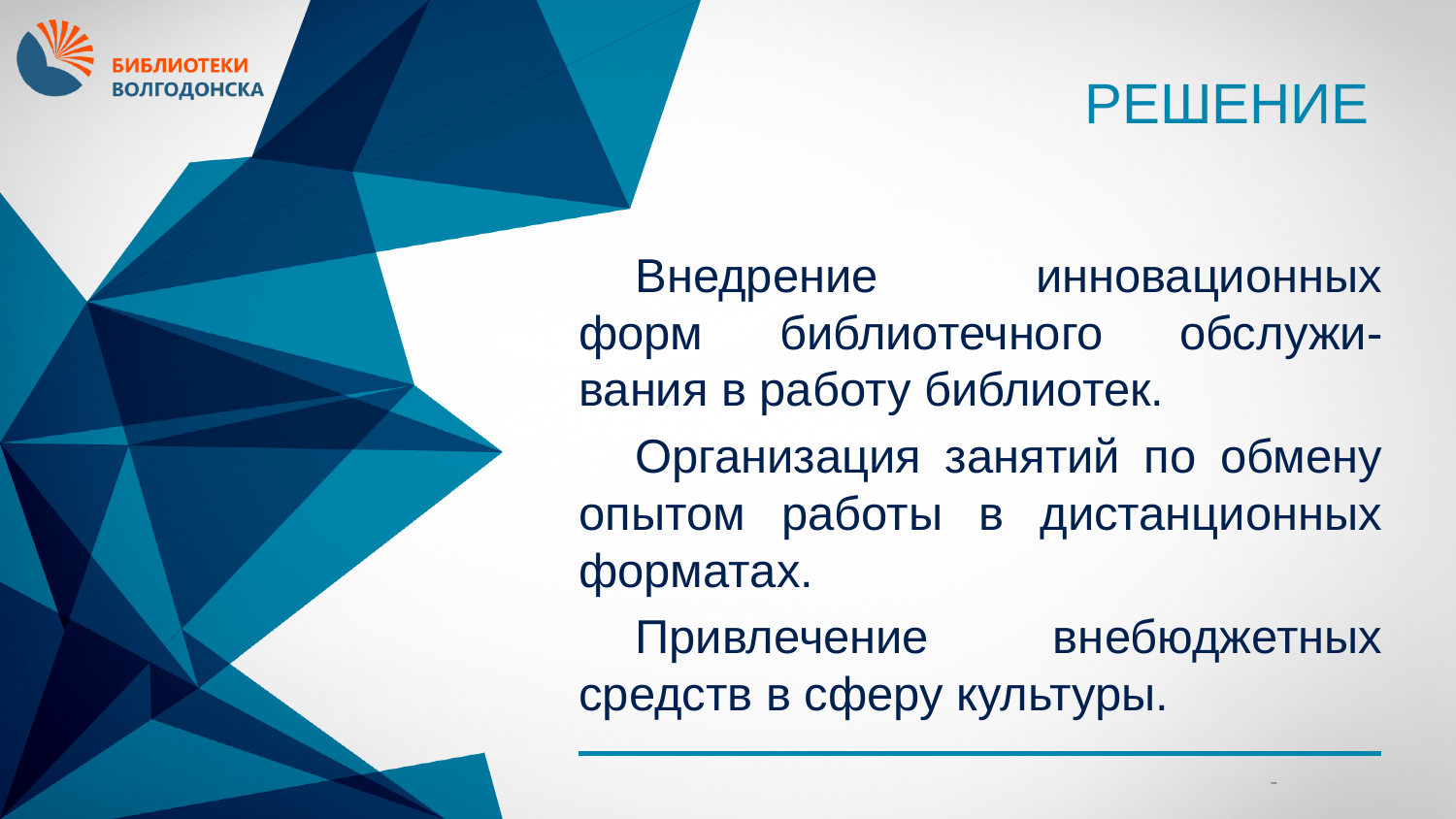

# решение
Внедрение  инновационных форм библиотечного обслужи-вания в работу библиотек.
Организация занятий по обмену опытом работы в дистанционных форматах.
Привлечение внебюджетных средств в сферу культуры.